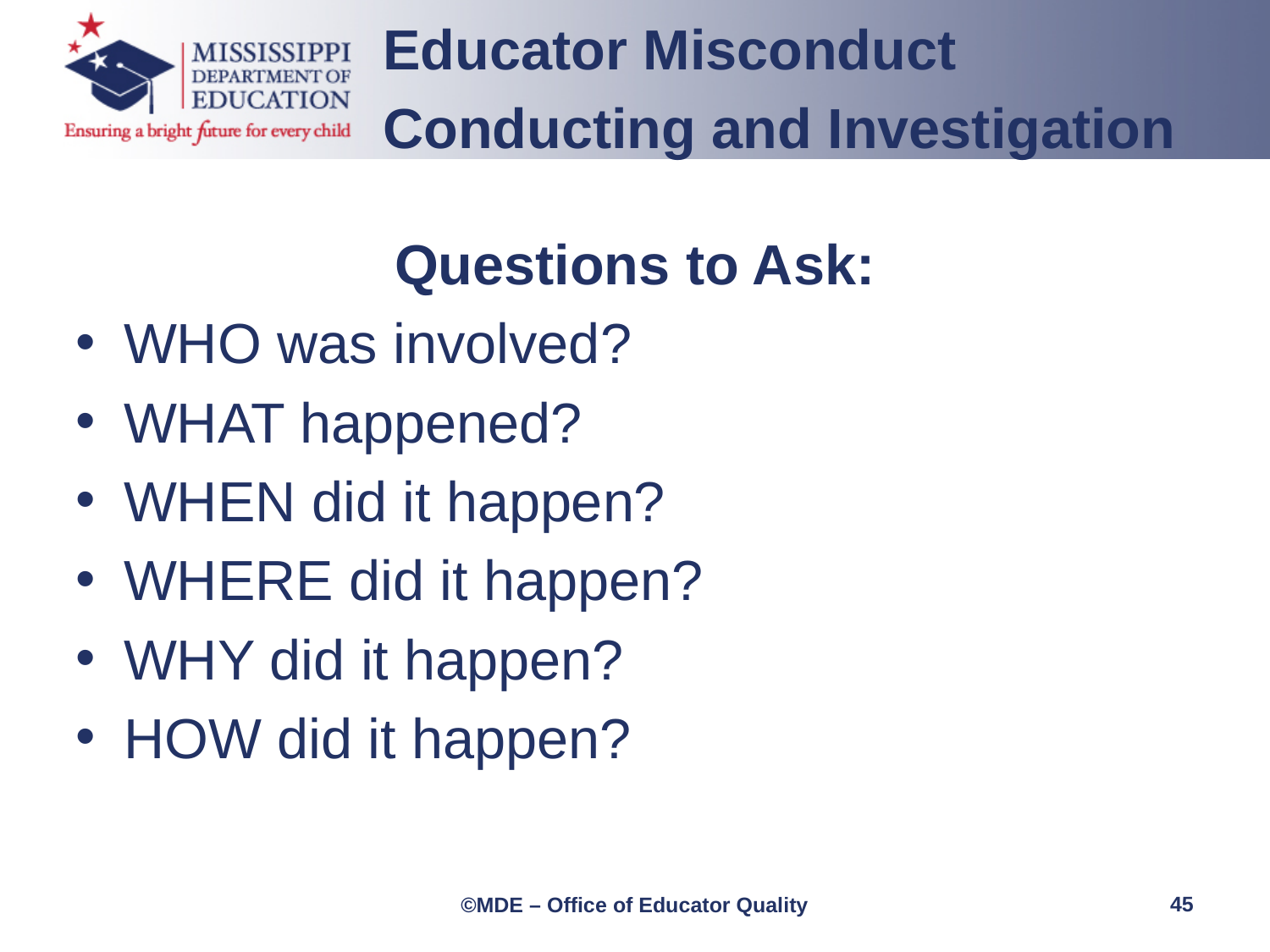

Educator Misconduct
Conducting and Investigation
Questions to Ask:
WHO was involved?
WHAT happened?
WHEN did it happen?
WHERE did it happen?
WHY did it happen?
HOW did it happen?

45
©MDE – Office of Educator Quality